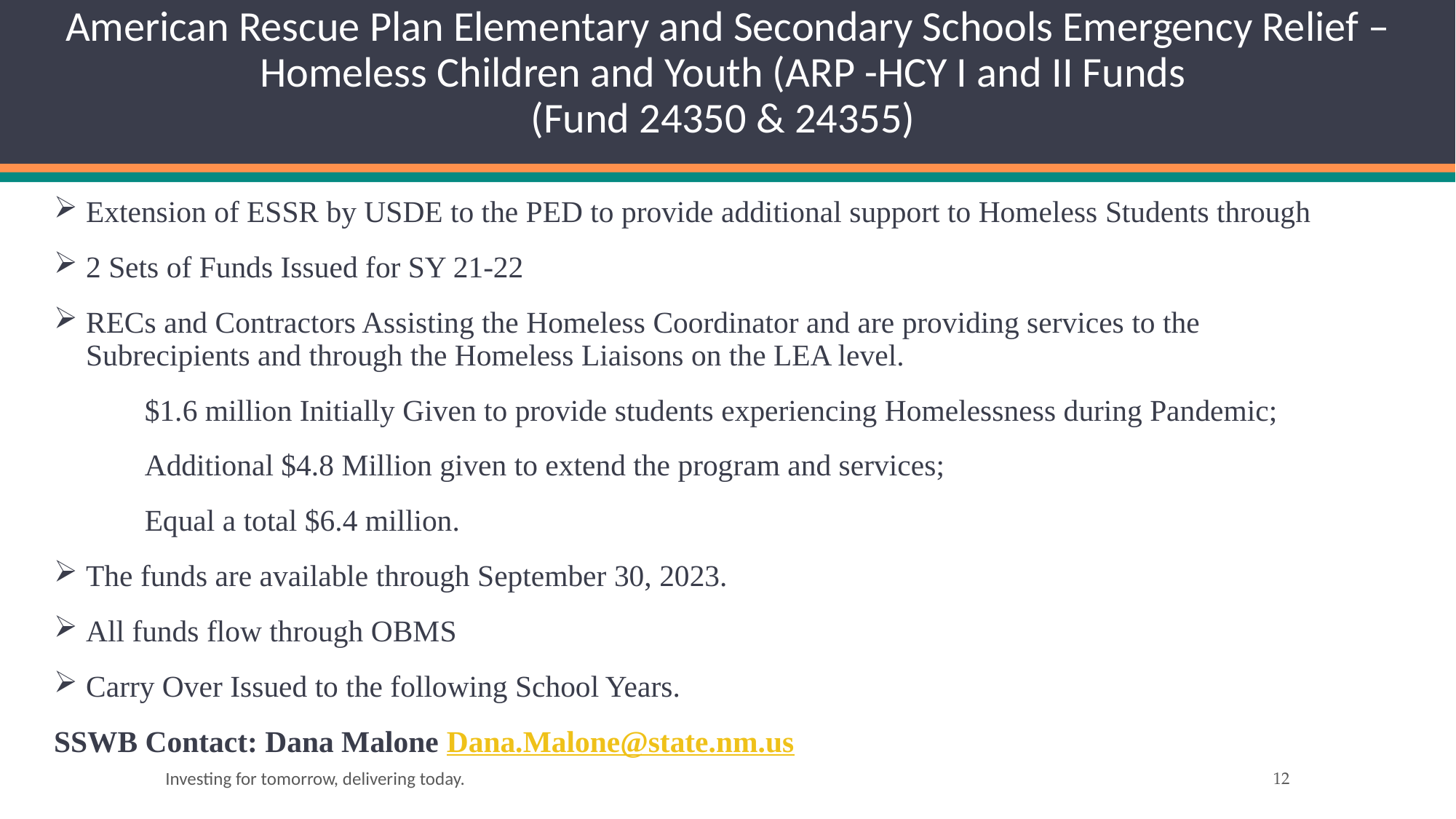

# American Rescue Plan Elementary and Secondary Schools Emergency Relief –Homeless Children and Youth (ARP -HCY I and II Funds (Fund 24350 & 24355)
Extension of ESSR by USDE to the PED to provide additional support to Homeless Students through
2 Sets of Funds Issued for SY 21-22
RECs and Contractors Assisting the Homeless Coordinator and are providing services to the Subrecipients and through the Homeless Liaisons on the LEA level.
	$1.6 million Initially Given to provide students experiencing Homelessness during Pandemic;
	Additional $4.8 Million given to extend the program and services;
	Equal a total $6.4 million.
The funds are available through September 30, 2023.
All funds flow through OBMS
Carry Over Issued to the following School Years.
SSWB Contact: Dana Malone Dana.Malone@state.nm.us

Investing for tomorrow, delivering today.
12